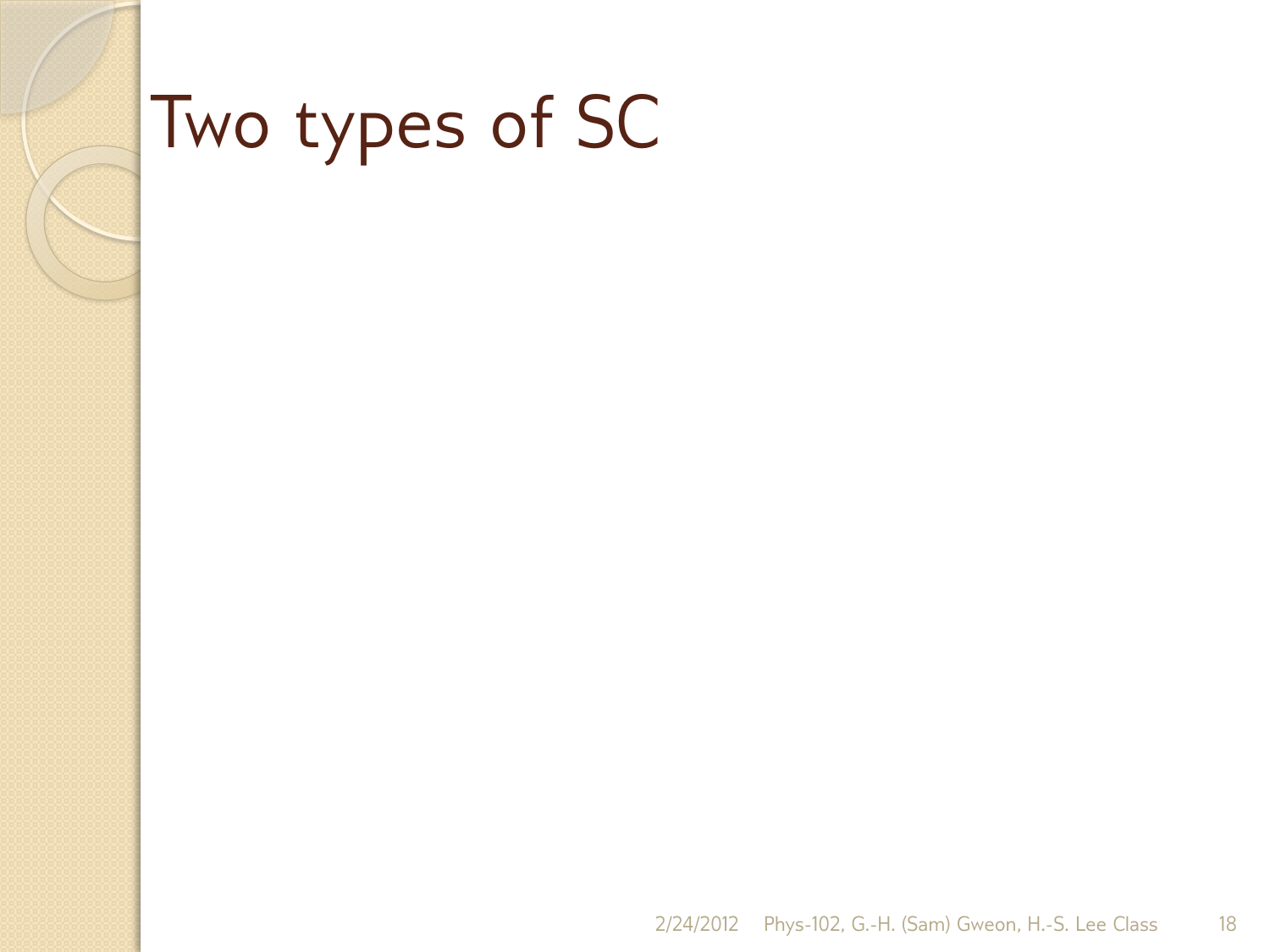

# Two types of SC
2/24/2012
Phys-102, G.-H. (Sam) Gweon, H.-S. Lee Class
18